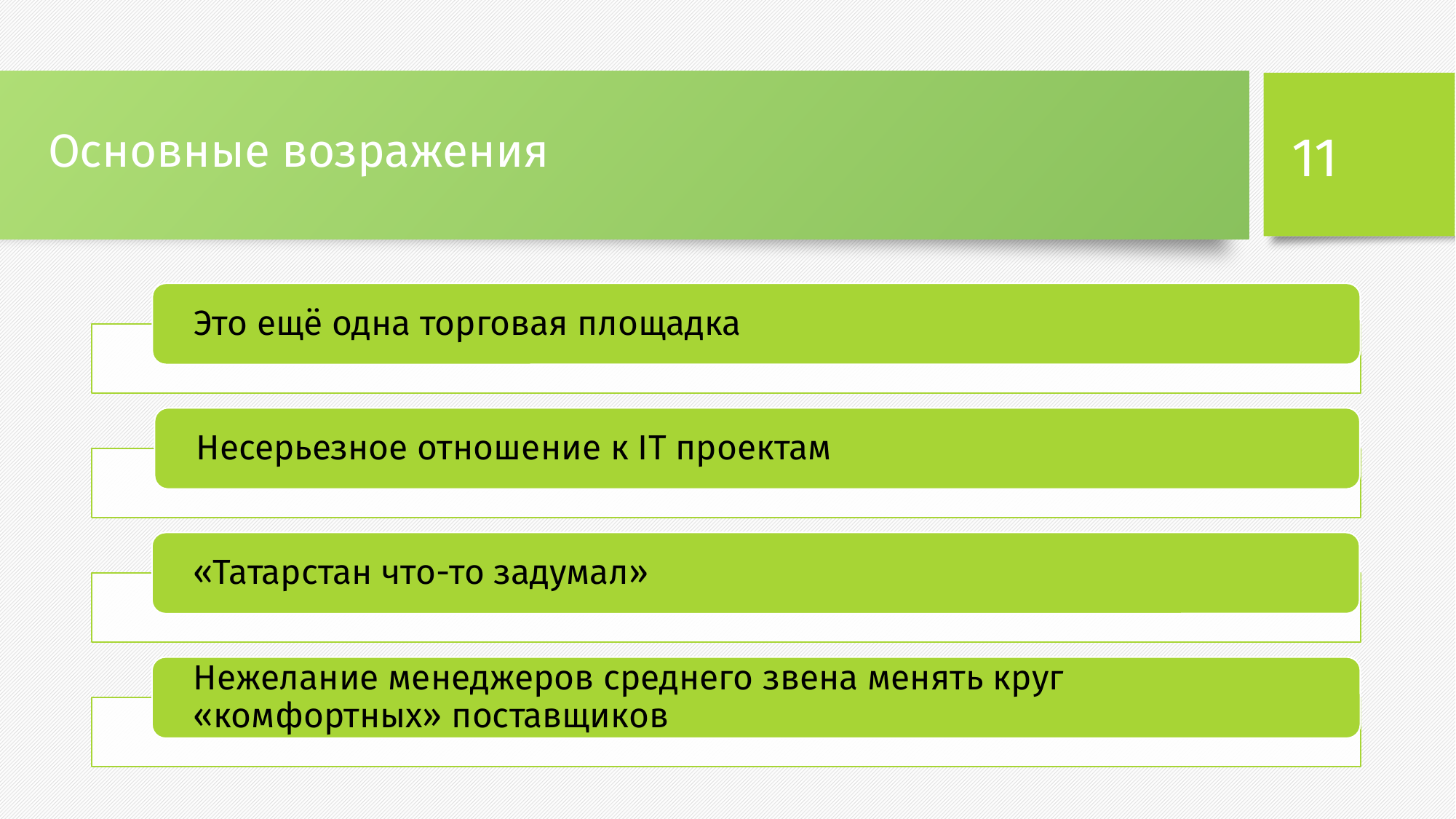

# Основные возражения
11
Это ещё одна торговая площадка
Несерьезное отношение к IT проектам
«Татарстан что-то задумал»
Нежелание менеджеров среднего звена менять круг «комфортных» поставщиков